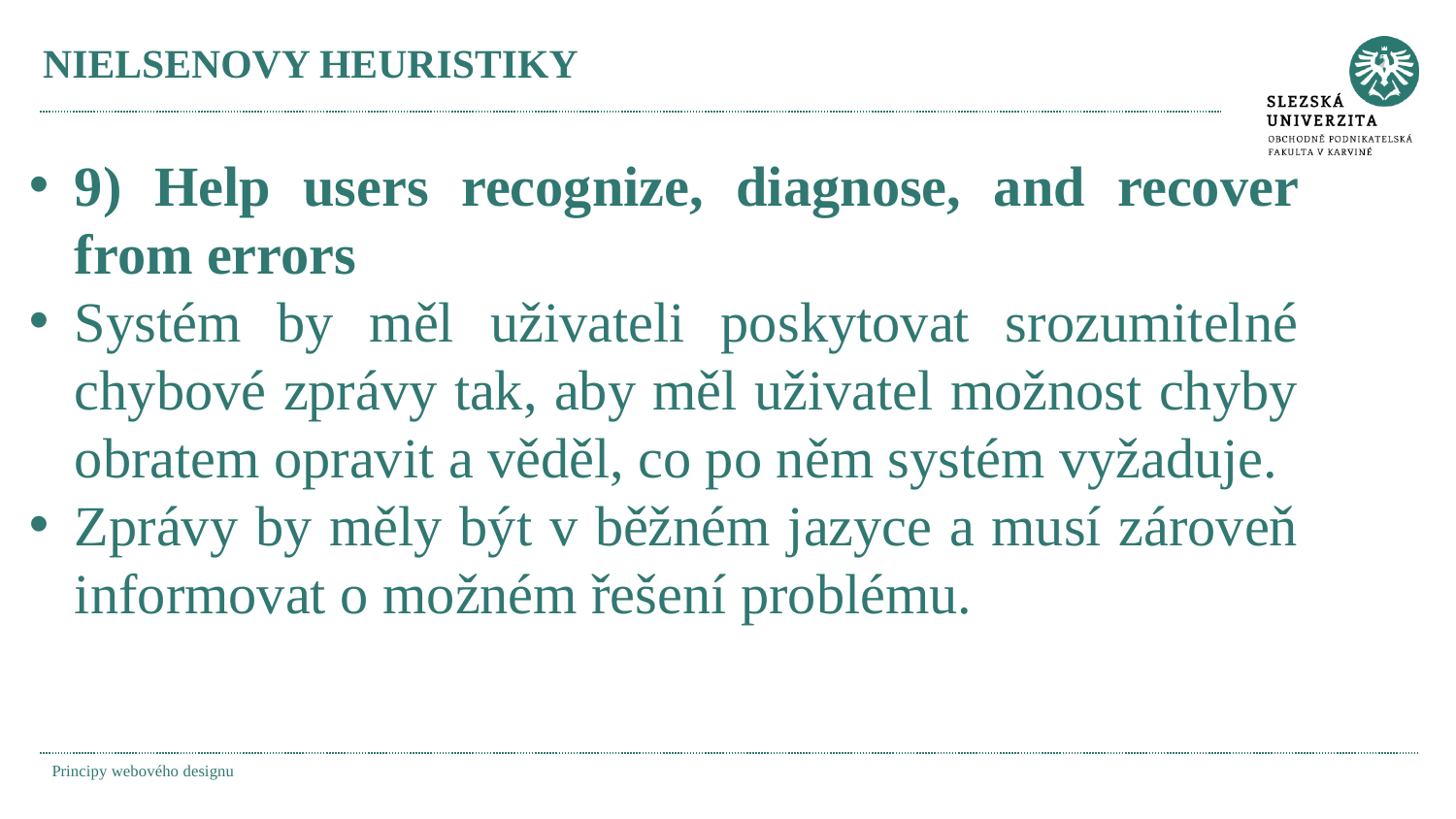

# NIELSENOVY HEURISTIKY
9) Help users recognize, diagnose, and recover from errors
Systém by měl uživateli poskytovat srozumitelné chybové zprávy tak, aby měl uživatel možnost chyby obratem opravit a věděl, co po něm systém vyžaduje.
Zprávy by měly být v běžném jazyce a musí zároveň informovat o možném řešení problému.
Principy webového designu